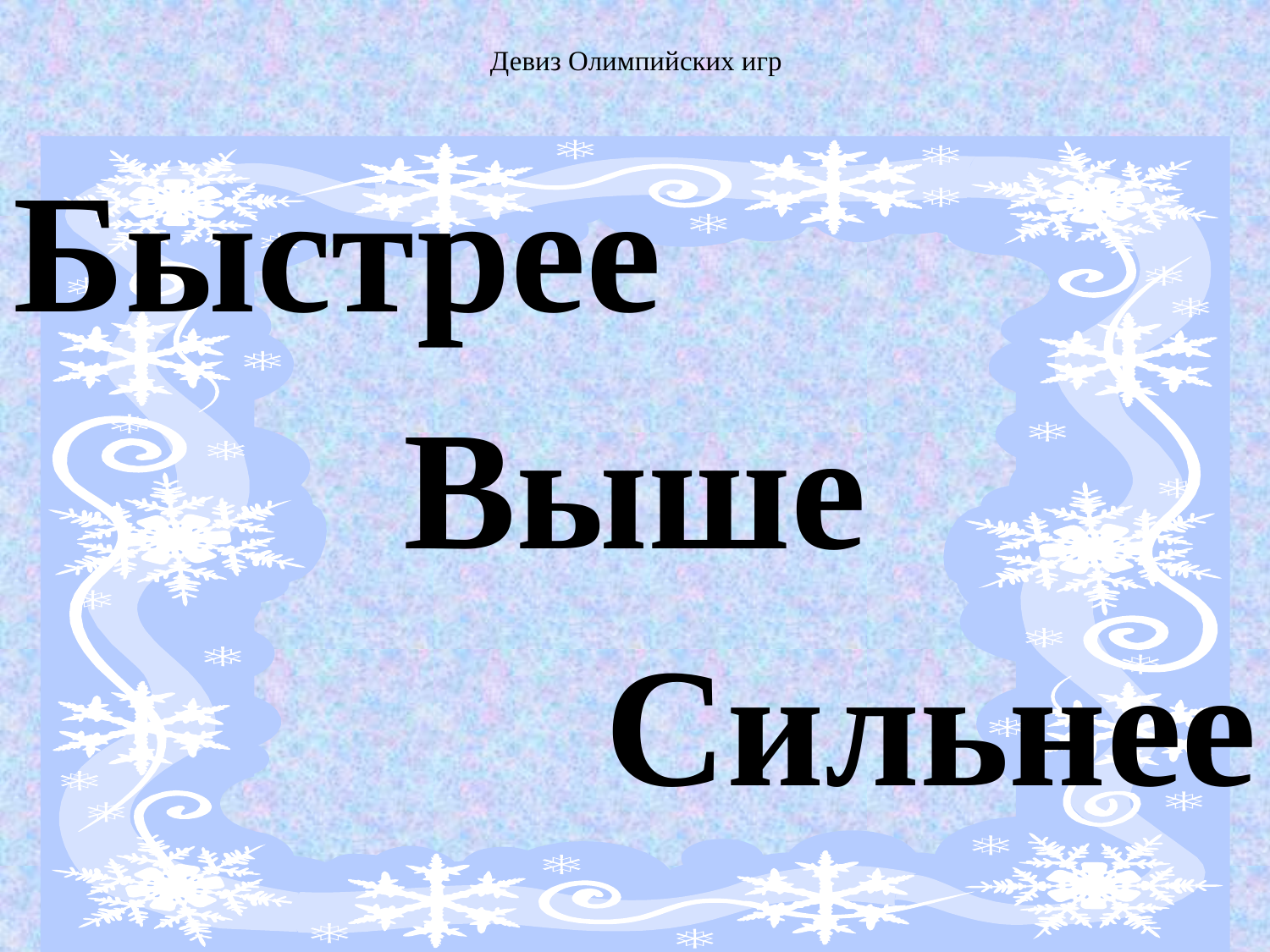

# Девиз Олимпийских игр
Быстрее
Выше
Сильнее